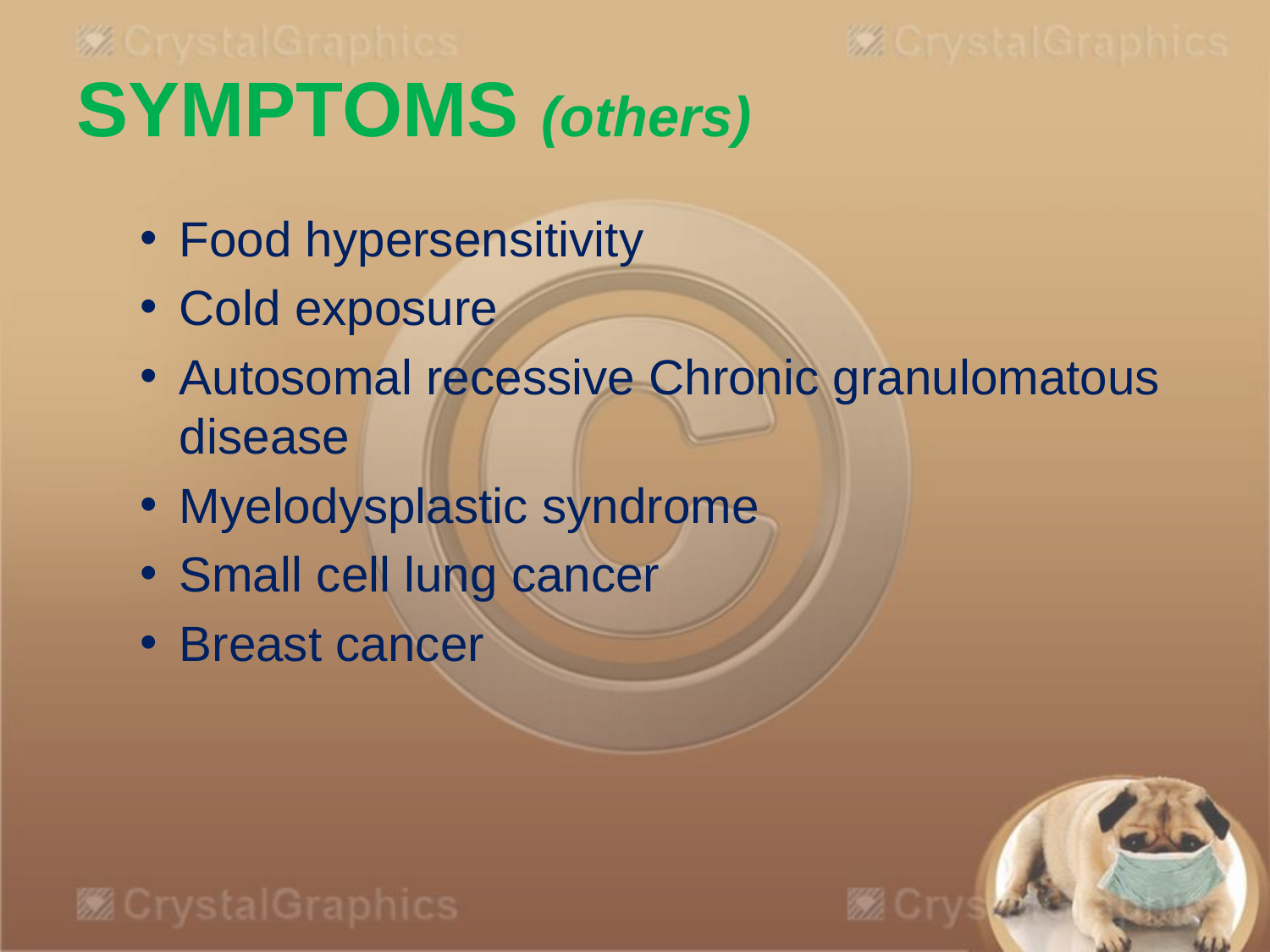

# SYMPTOMS (others)
Food hypersensitivity
Cold exposure
Autosomal recessive Chronic granulomatous disease
Myelodysplastic syndrome
Small cell lung cancer
Breast cancer